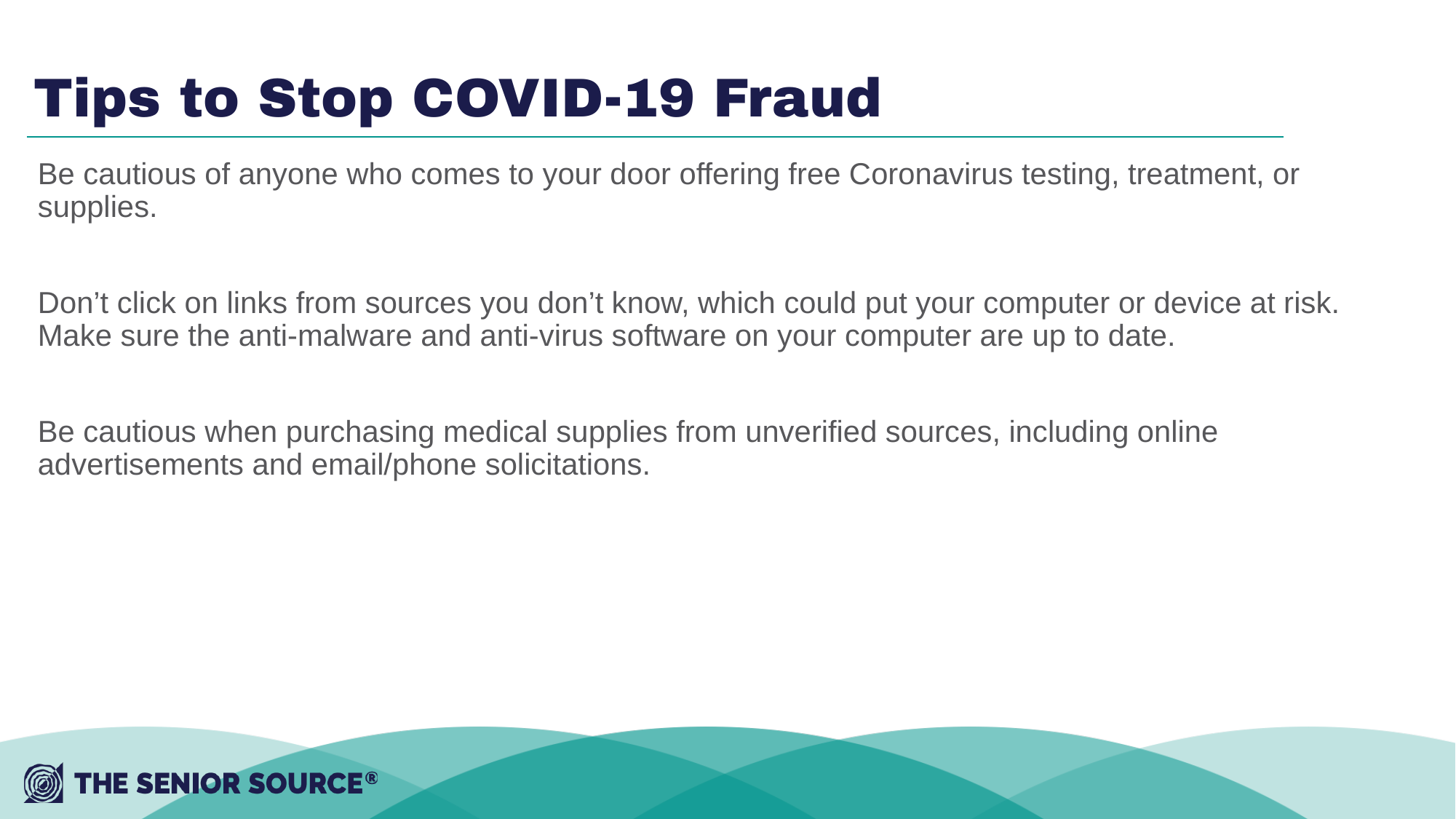

# Tips to Stop COVID-19 Fraud
Be cautious of anyone who comes to your door offering free Coronavirus testing, treatment, or supplies.

Don’t click on links from sources you don’t know, which could put your computer or device at risk. Make sure the anti-malware and anti-virus software on your computer are up to date.

Be cautious when purchasing medical supplies from unverified sources, including online advertisements and email/phone solicitations.